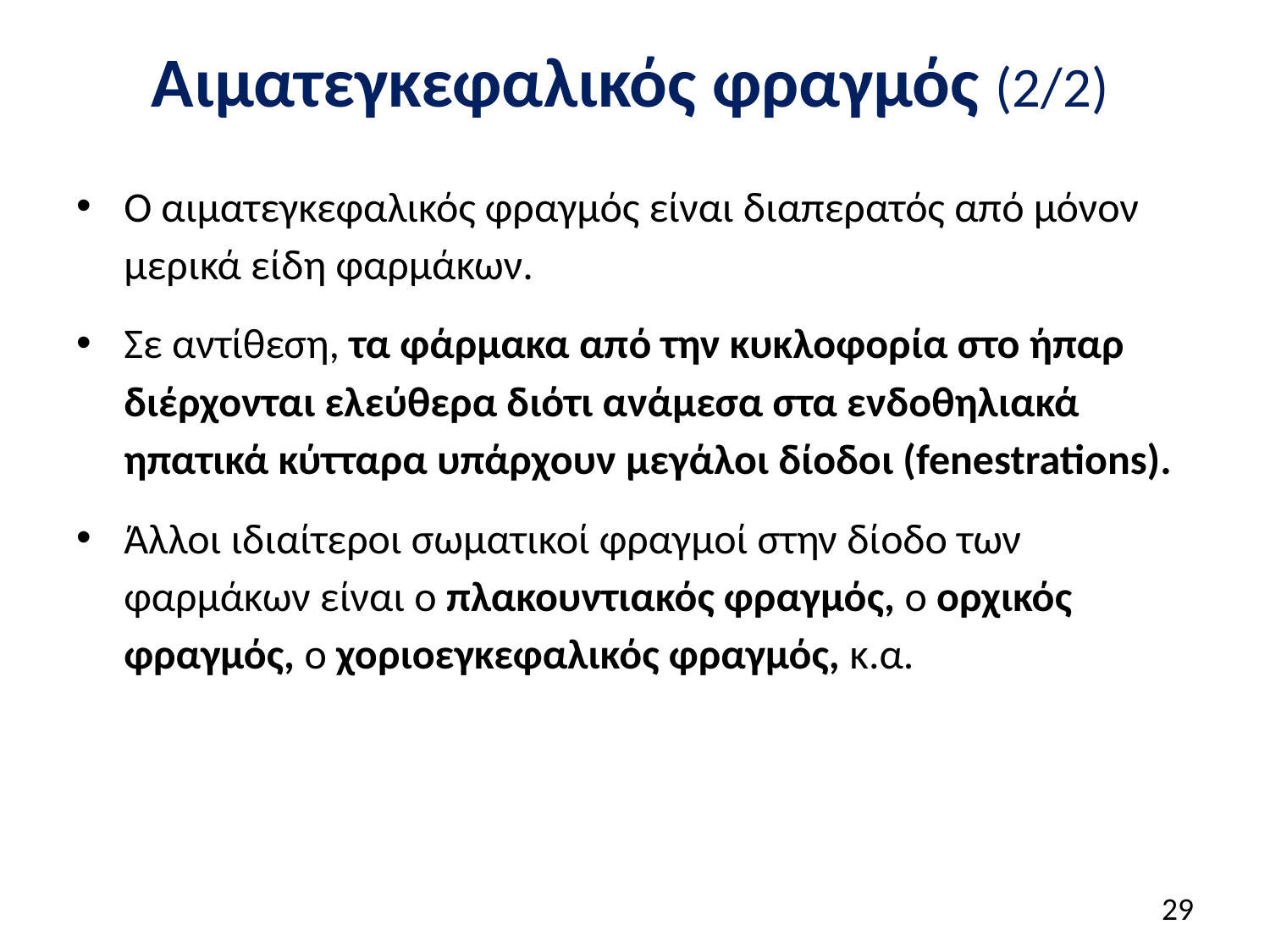

# Αιματεγκεφαλικός φραγμός (2/2)
Ο αιματεγκεφαλικός φραγμός είναι διαπερατός από μόνον μερικά είδη φαρμάκων.
Σε αντίθεση, τα φάρμακα από την κυκλοφορία στο ήπαρ διέρχονται ελεύθερα διότι ανάμεσα στα ενδοθηλιακά ηπατικά κύτταρα υπάρχουν μεγάλοι δίοδοι (fenestrations).
Άλλοι ιδιαίτεροι σωματικοί φραγμοί στην δίοδο των φαρμάκων είναι ο πλακουντιακός φραγμός, ο ορχικός φραγμός, ο χοριοεγκεφαλικός φραγμός, κ.α.

29